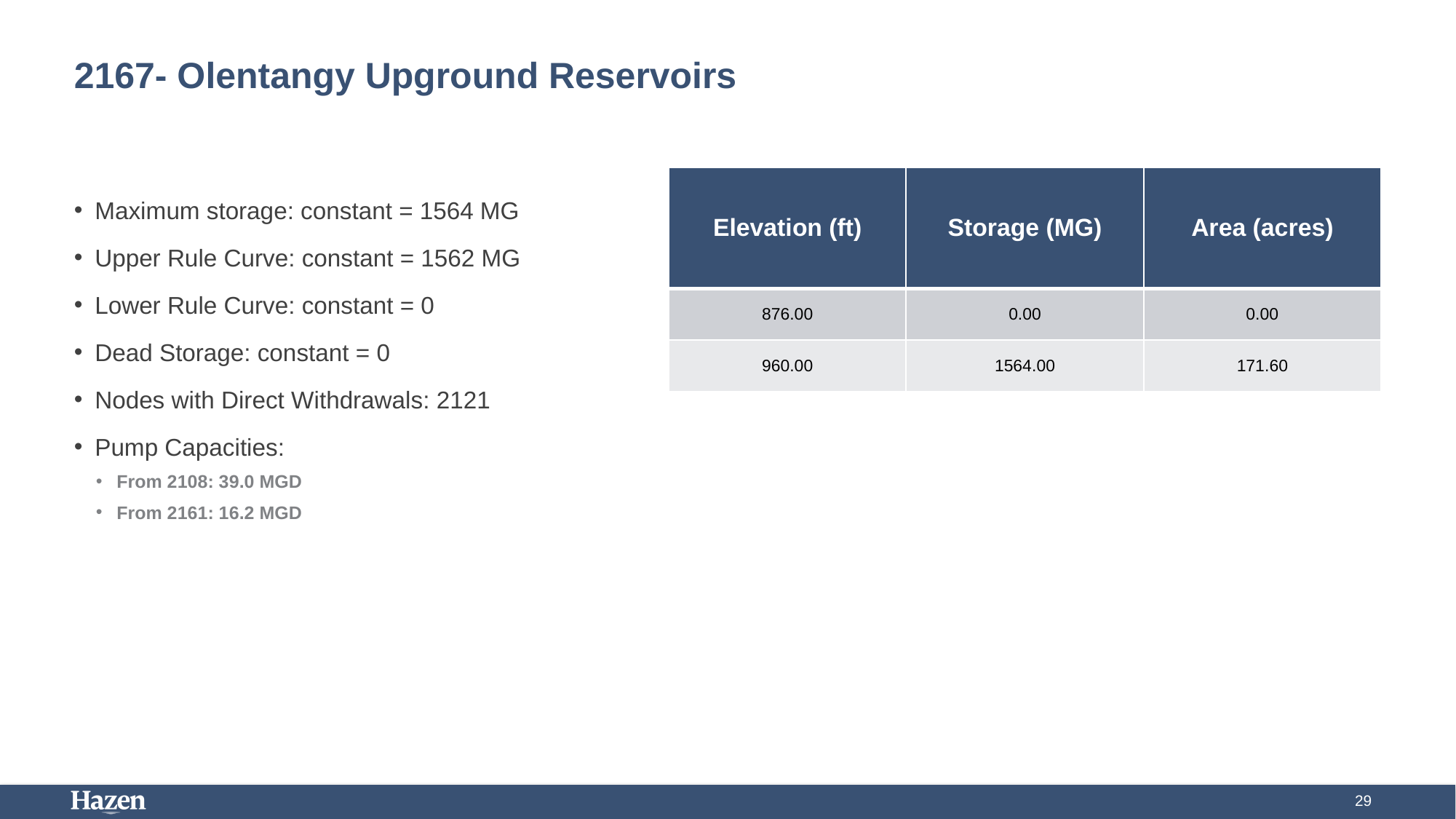

# 2167- Olentangy Upground Reservoirs

| Elevation (ft) | Storage (MG) | Area (acres) |
| --- | --- | --- |
| 876.00 | 0.00 | 0.00 |
| 960.00 | 1564.00 | 171.60 |
Maximum storage: constant = 1564 MG
Upper Rule Curve: constant = 1562 MG
Lower Rule Curve: constant = 0
Dead Storage: constant = 0
Nodes with Direct Withdrawals: 2121
Pump Capacities:
From 2108: 39.0 MGD
From 2161: 16.2 MGD
29